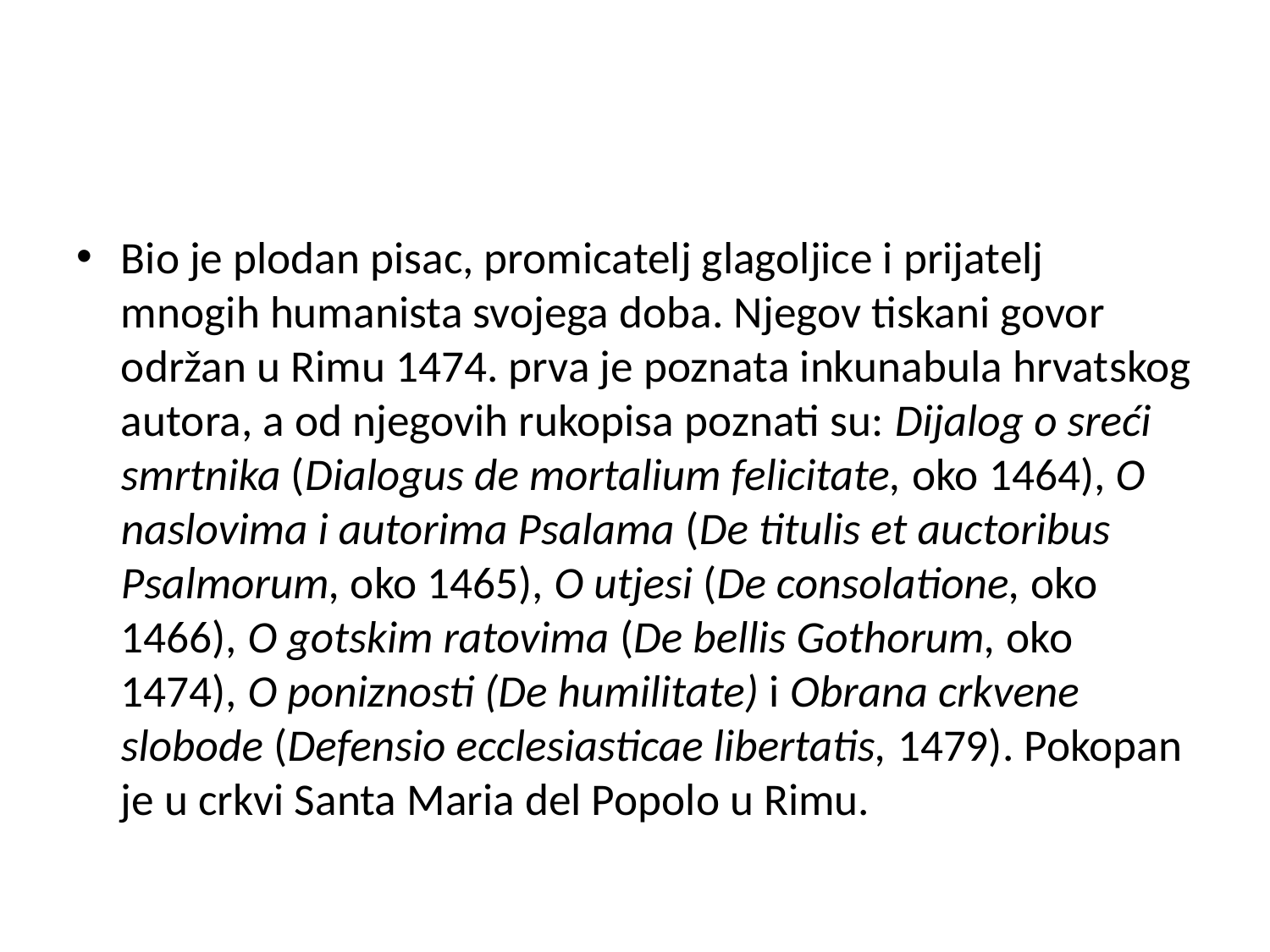

#
Bio je plodan pisac, promicatelj glagoljice i prijatelj mnogih humanista svojega doba. Njegov tiskani govor održan u Rimu 1474. prva je poznata inkunabula hrvatskog autora, a od njegovih rukopisa poznati su: Dijalog o sreći smrtnika (Dialogus de mortalium felicitate, oko 1464), O naslovima i autorima Psalama (De titulis et auctoribus Psalmorum, oko 1465), O utjesi (De consolatione, oko 1466), O gotskim ratovima (De bellis Gothorum, oko 1474), O poniznosti (De humilitate) i Obrana crkvene slobode (Defensio ecclesiasticae libertatis, 1479). Pokopan je u crkvi Santa Maria del Popolo u Rimu.